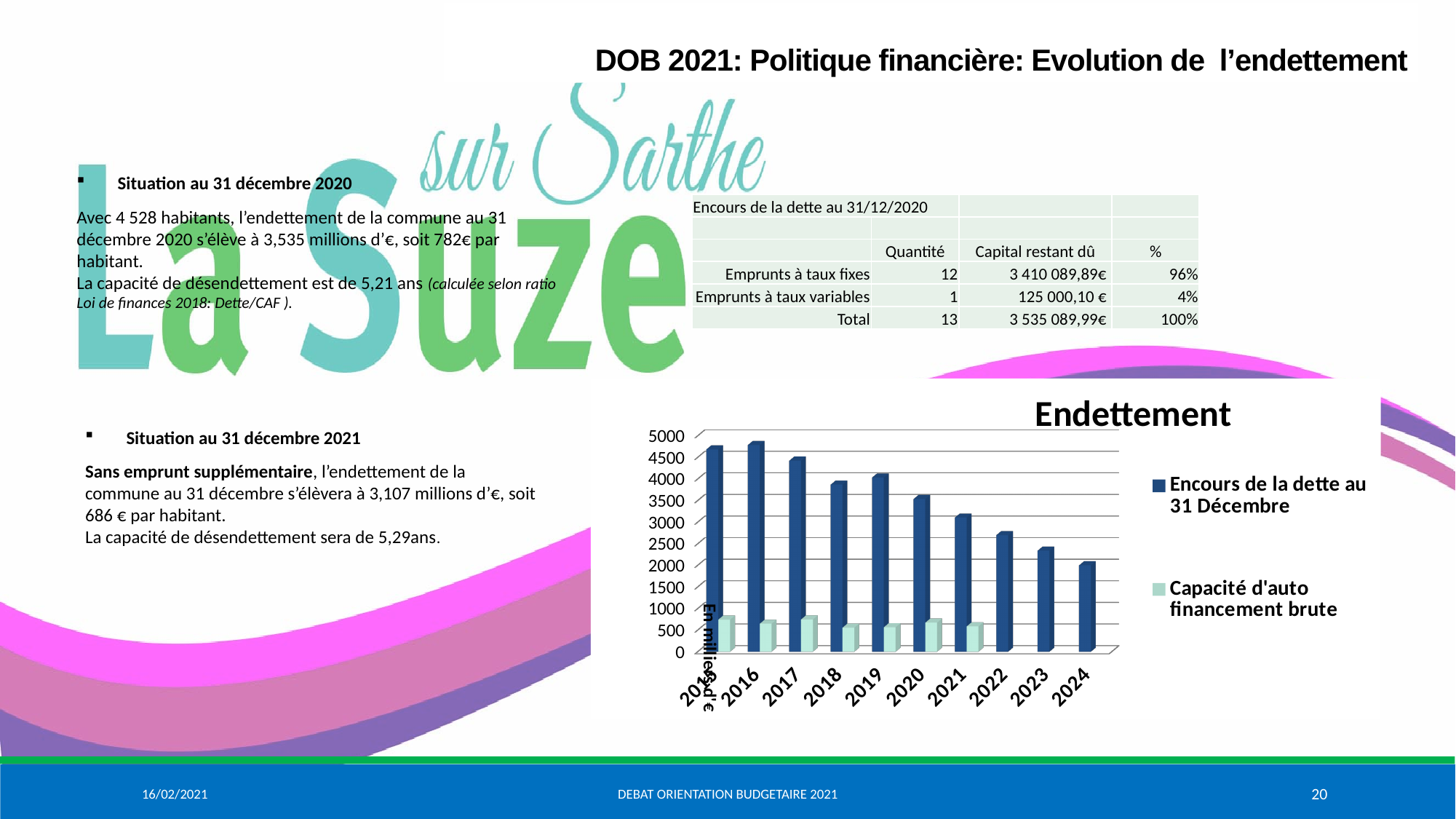

DOB 2021: Politique financière: Evolution de  l’endettement
Situation au 31 décembre 2020
Avec 4 528 habitants, l’endettement de la commune au 31 décembre 2020 s’élève à 3,535 millions d’€, soit 782€ par habitant.
La capacité de désendettement est de 5,21 ans (calculée selon ratio Loi de finances 2018: Dette/CAF ).

| Encours de la dette au 31/12/2020 |  |  |  |
| --- | --- | --- | --- |
|  |  |  |  |
|  | Quantité | Capital restant dû | % |
| Emprunts à taux fixes | 12 | 3 410 089,89€ | 96% |
| Emprunts à taux variables | 1 | 125 000,10 € | 4% |
| Total | 13 | 3 535 089,99€ | 100% |

[unsupported chart]

Situation au 31 décembre 2021
Sans emprunt supplémentaire, l’endettement de la commune au 31 décembre s’élèvera à 3,107 millions d’€, soit 686 € par habitant.
La capacité de désendettement sera de 5,29ans.

16/02/2021
DEBAT ORIENTATION BUDGETAIRE 2021
20

[unsupported chart]